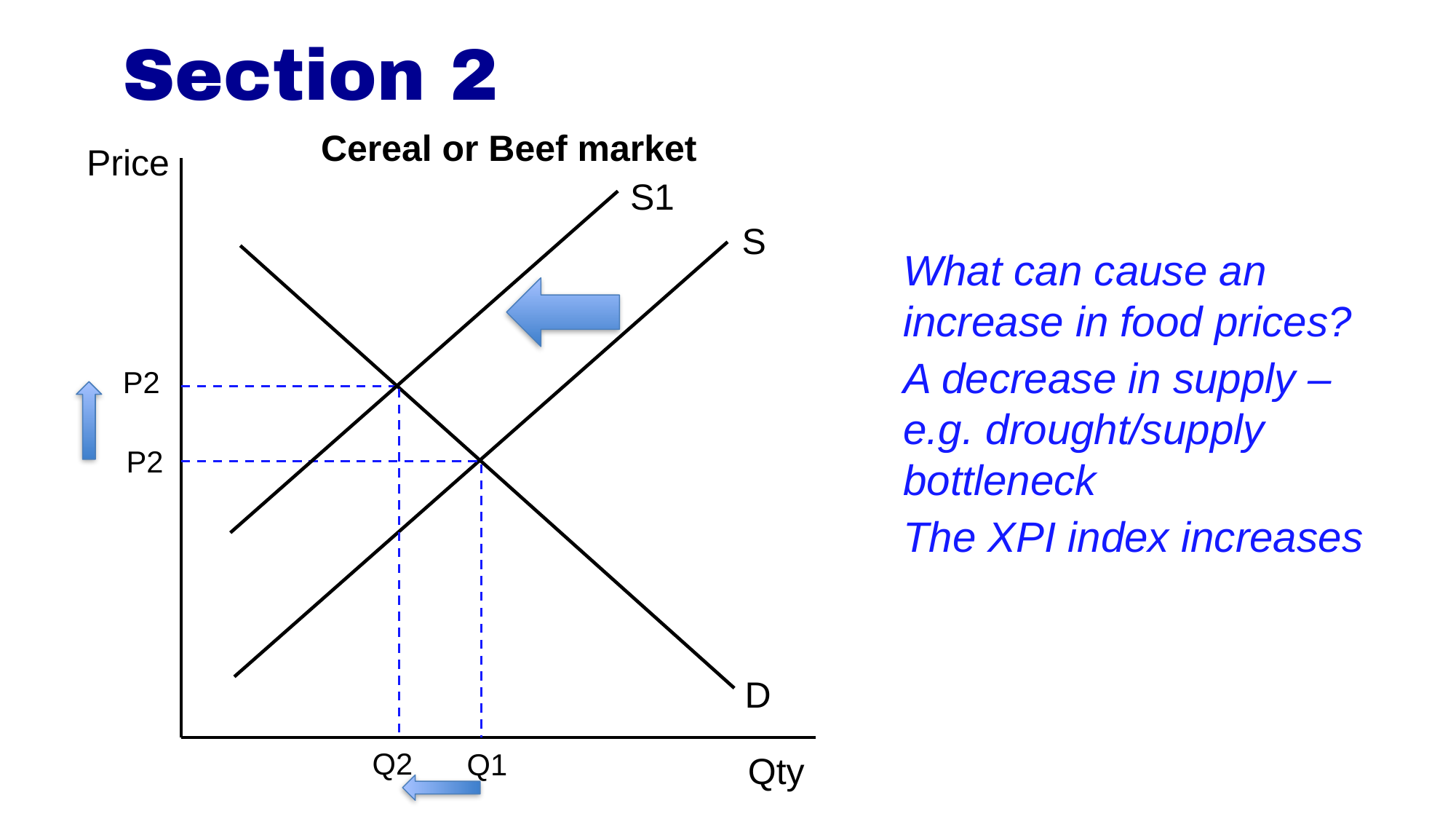

# Section 2
Cereal or Beef market
Price
S1
S
What can cause an increase in food prices?
A decrease in supply – e.g. drought/supply bottleneck
The XPI index increases

P2

P2
D
Q2
Q1
Qty